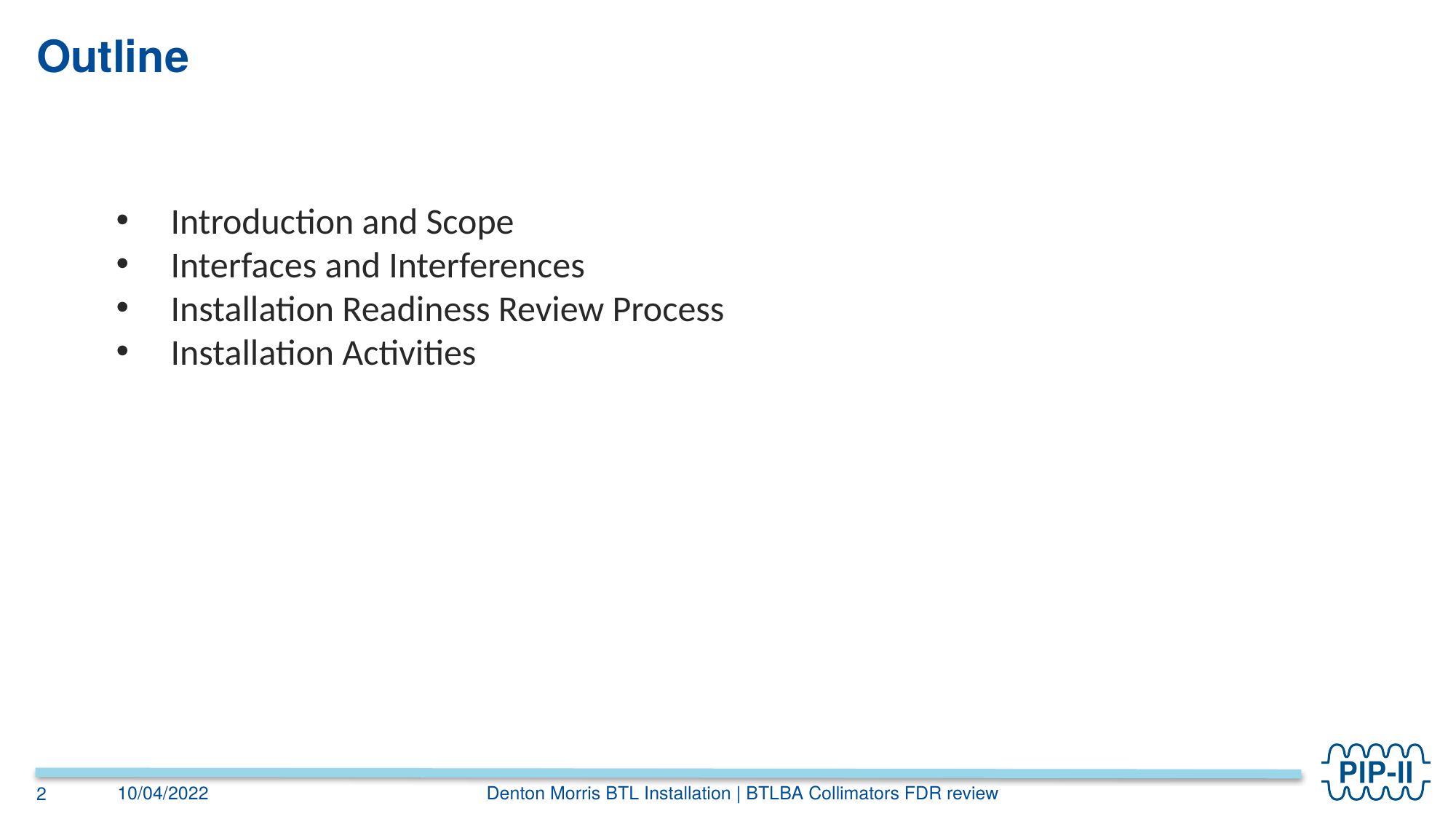

# Outline

Introduction and Scope
Interfaces and Interferences
Installation Readiness Review Process
Installation Activities
Denton Morris BTL Installation | BTLBA Collimators FDR review
10/04/2022
2